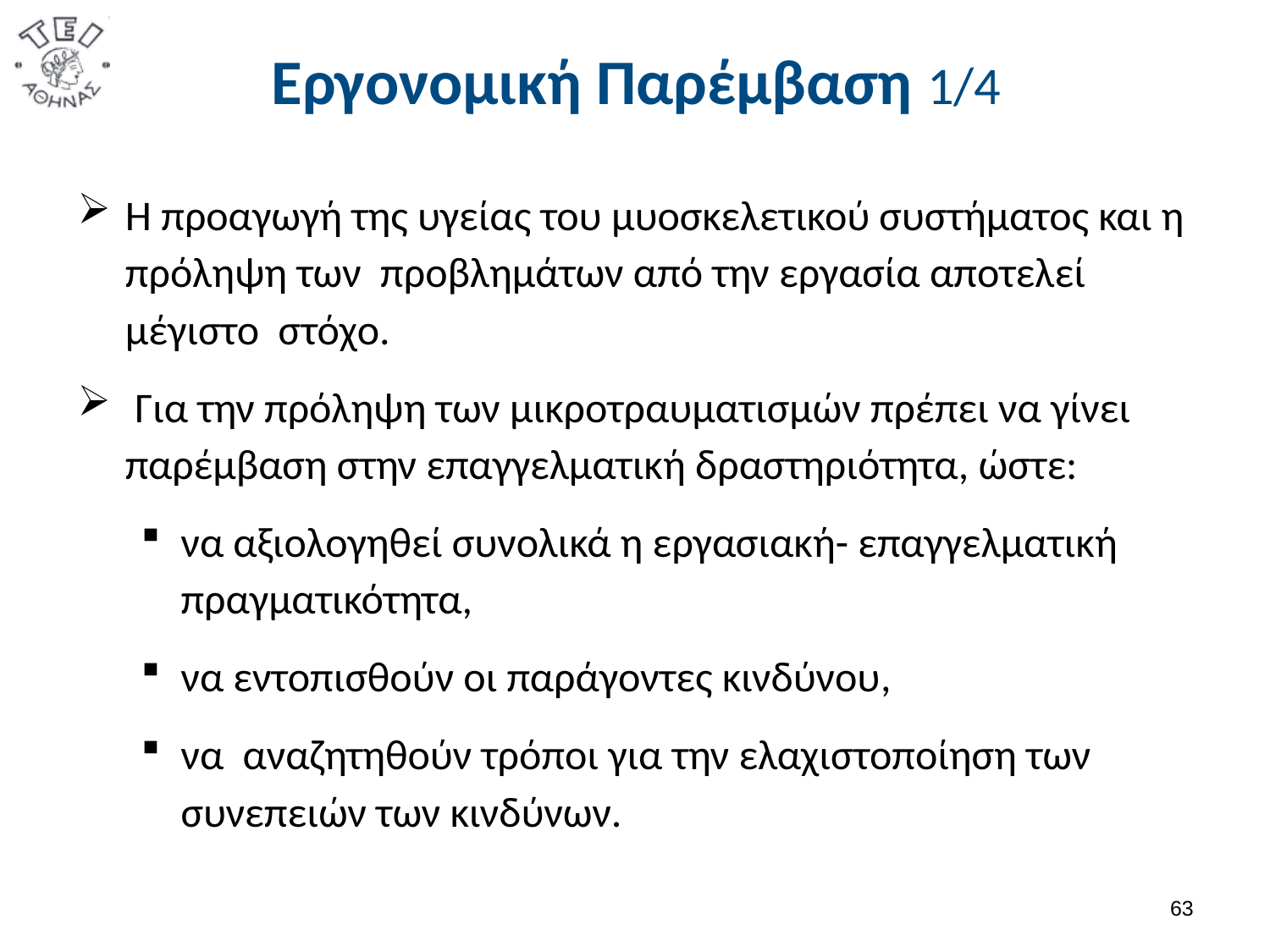

# Εργονομική Παρέμβαση 1/4
Η προαγωγή της υγείας του μυοσκελετικού συστήματος και η πρόληψη των  προβλημάτων από την εργασία αποτελεί μέγιστο  στόχο.
 Για την πρόληψη των μικροτραυματισμών πρέπει να γίνει παρέμβαση στην επαγγελματική δραστηριότητα, ώστε:
να αξιολογηθεί συνολικά η εργασιακή- επαγγελματική πραγματικότητα,
να εντοπισθούν οι παράγοντες κινδύνου,
να  αναζητηθούν τρόποι για την ελαχιστοποίηση των συνεπειών των κινδύνων.

63